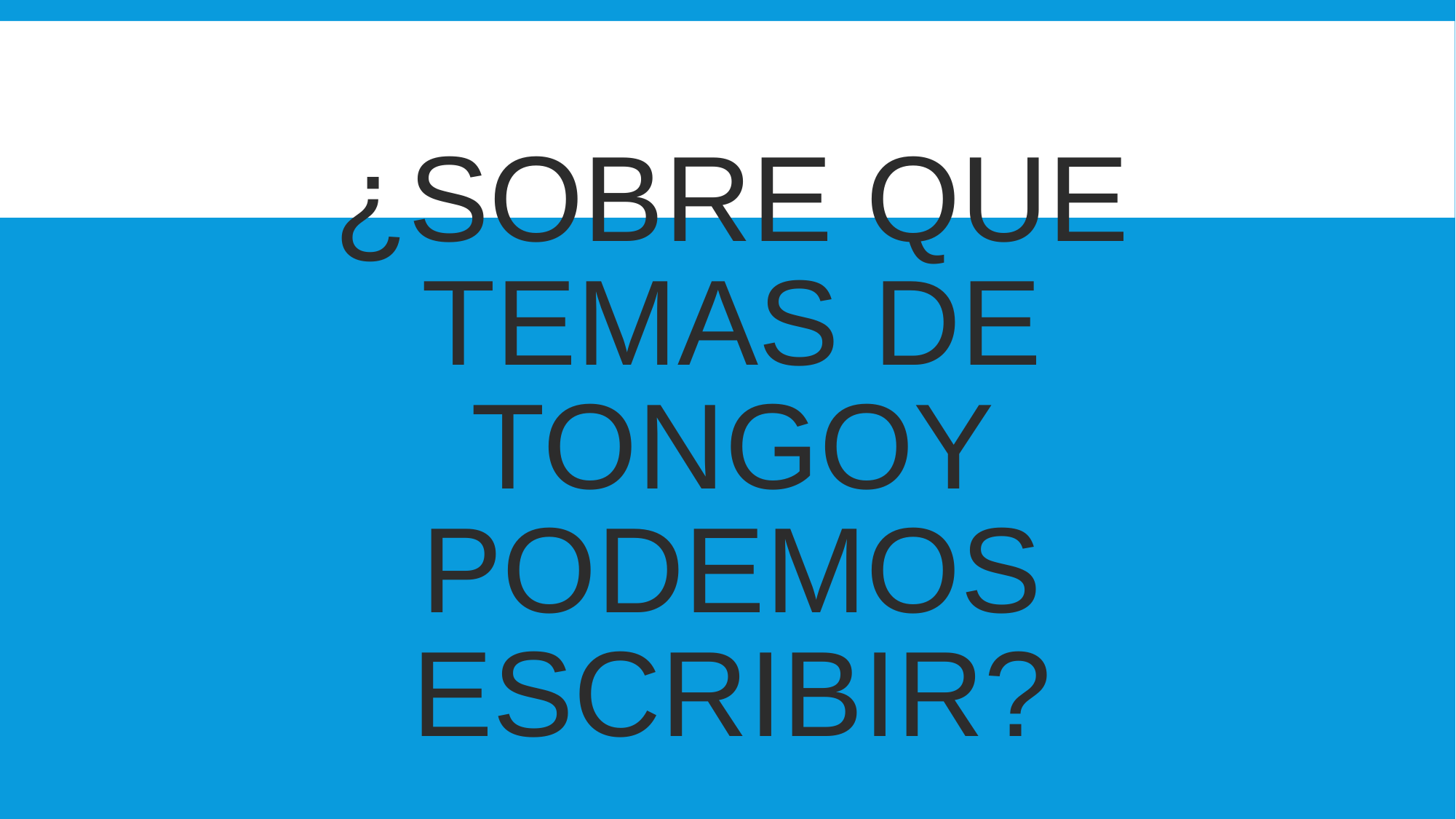

# ¿SOBRE QUE TEMAS DE TONGOY PODEMOS ESCRIBIR?